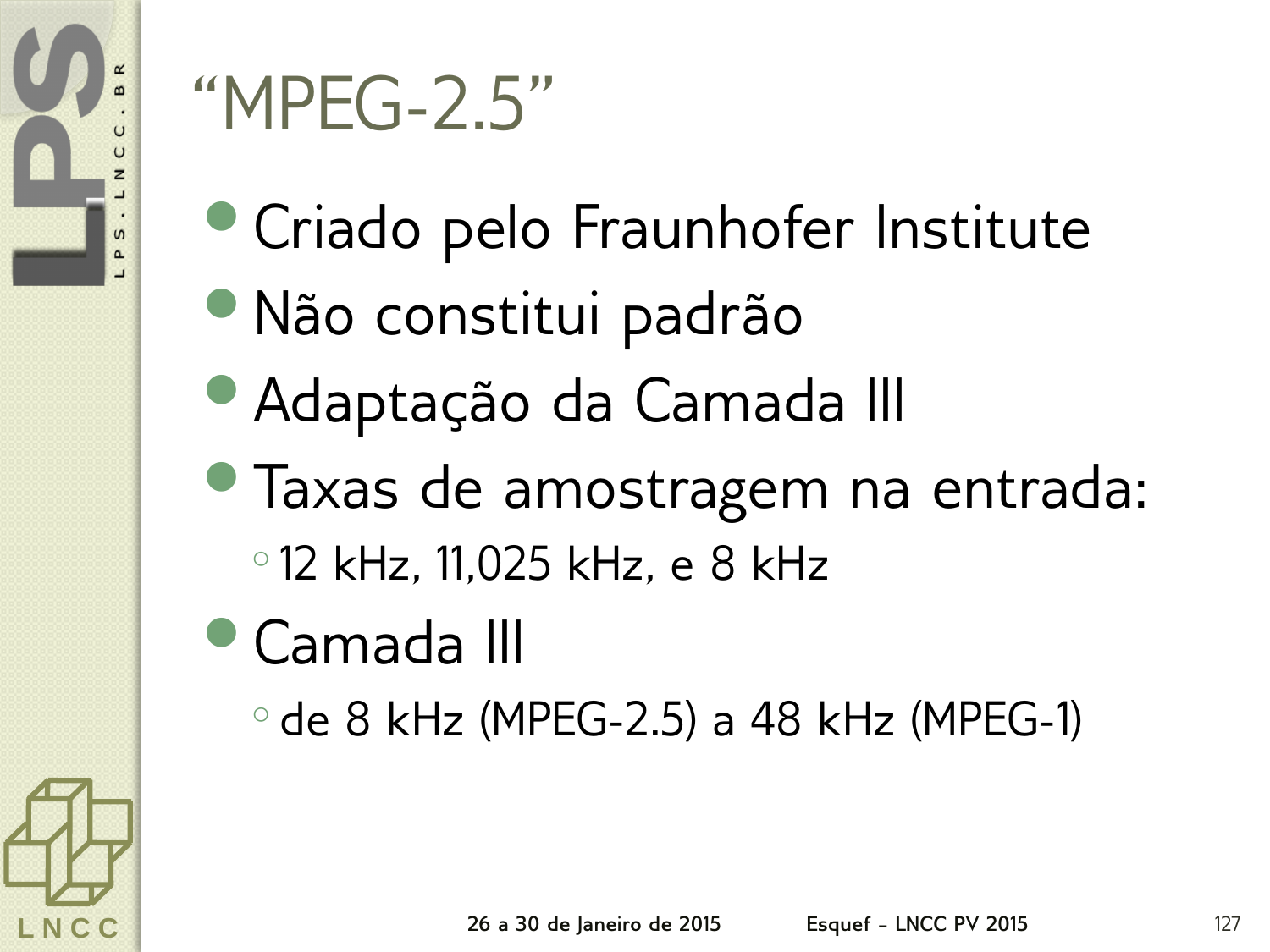

# “MPEG-2.5”
Criado pelo Fraunhofer Institute
Não constitui padrão
Adaptação da Camada III
Taxas de amostragem na entrada:
12 kHz, 11,025 kHz, e 8 kHz
Camada III
de 8 kHz (MPEG-2.5) a 48 kHz (MPEG-1)
26 a 30 de Janeiro de 2015
Esquef – LNCC PV 2015
127